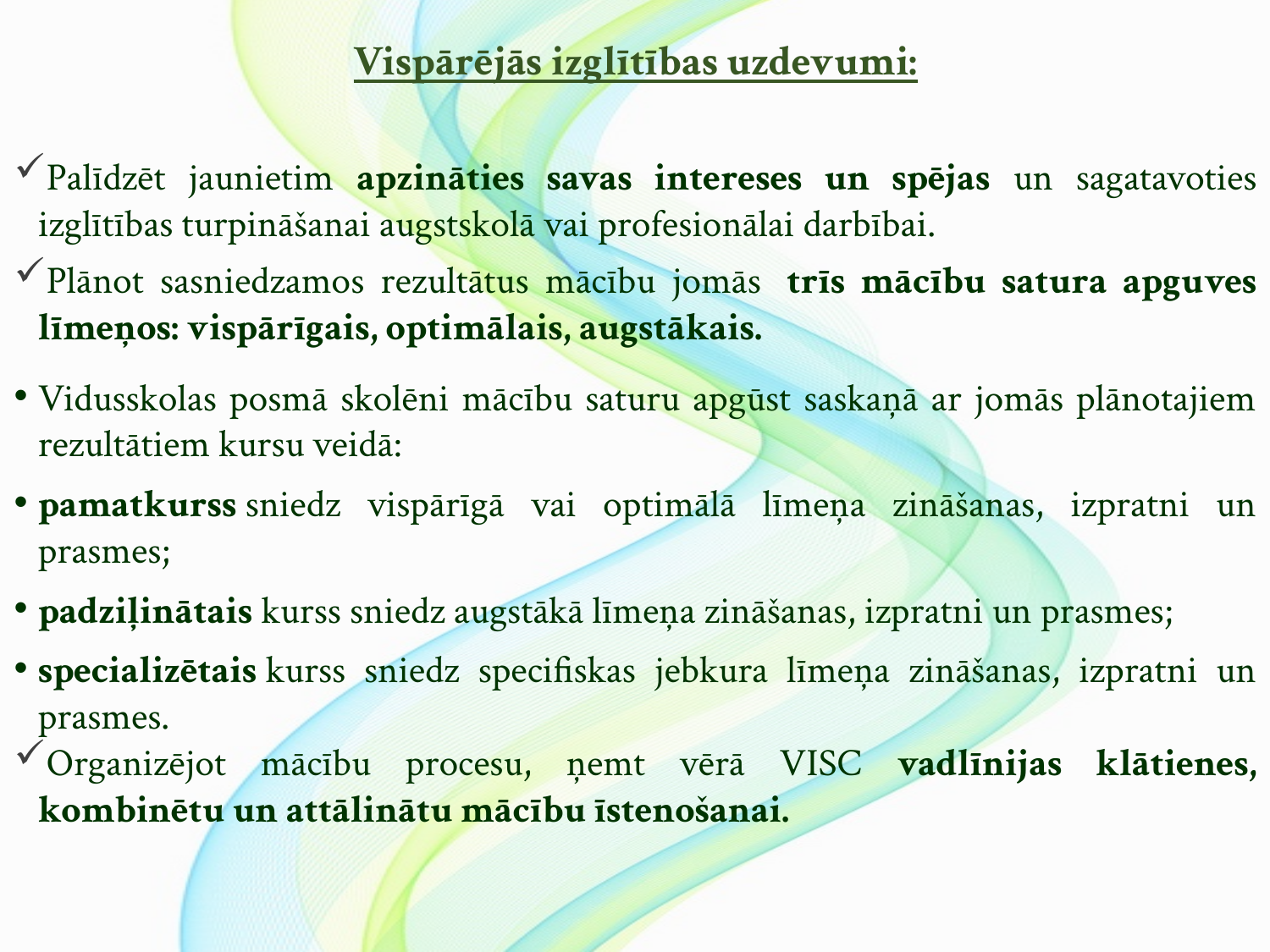

Vispārējās izglītības uzdevumi:

Palīdzēt jaunietim apzināties savas intereses un spējas un sagatavoties izglītības turpināšanai augstskolā vai profesionālai darbībai.
Plānot sasniedzamos rezultātus mācību jomās  trīs mācību satura apguves līmeņos: vispārīgais, optimālais, augstākais.
Vidusskolas posmā skolēni mācību saturu apgūst saskaņā ar jomās plānotajiem rezultātiem kursu veidā:
pamatkurss sniedz vispārīgā vai optimālā līmeņa zināšanas, izpratni un prasmes;
padziļinātais kurss sniedz augstākā līmeņa zināšanas, izpratni un prasmes;
specializētais kurss sniedz specifiskas jebkura līmeņa zināšanas, izpratni un prasmes.
Organizējot mācību procesu, ņemt vērā VISC vadlīnijas klātienes, kombinētu un attālinātu mācību īstenošanai.